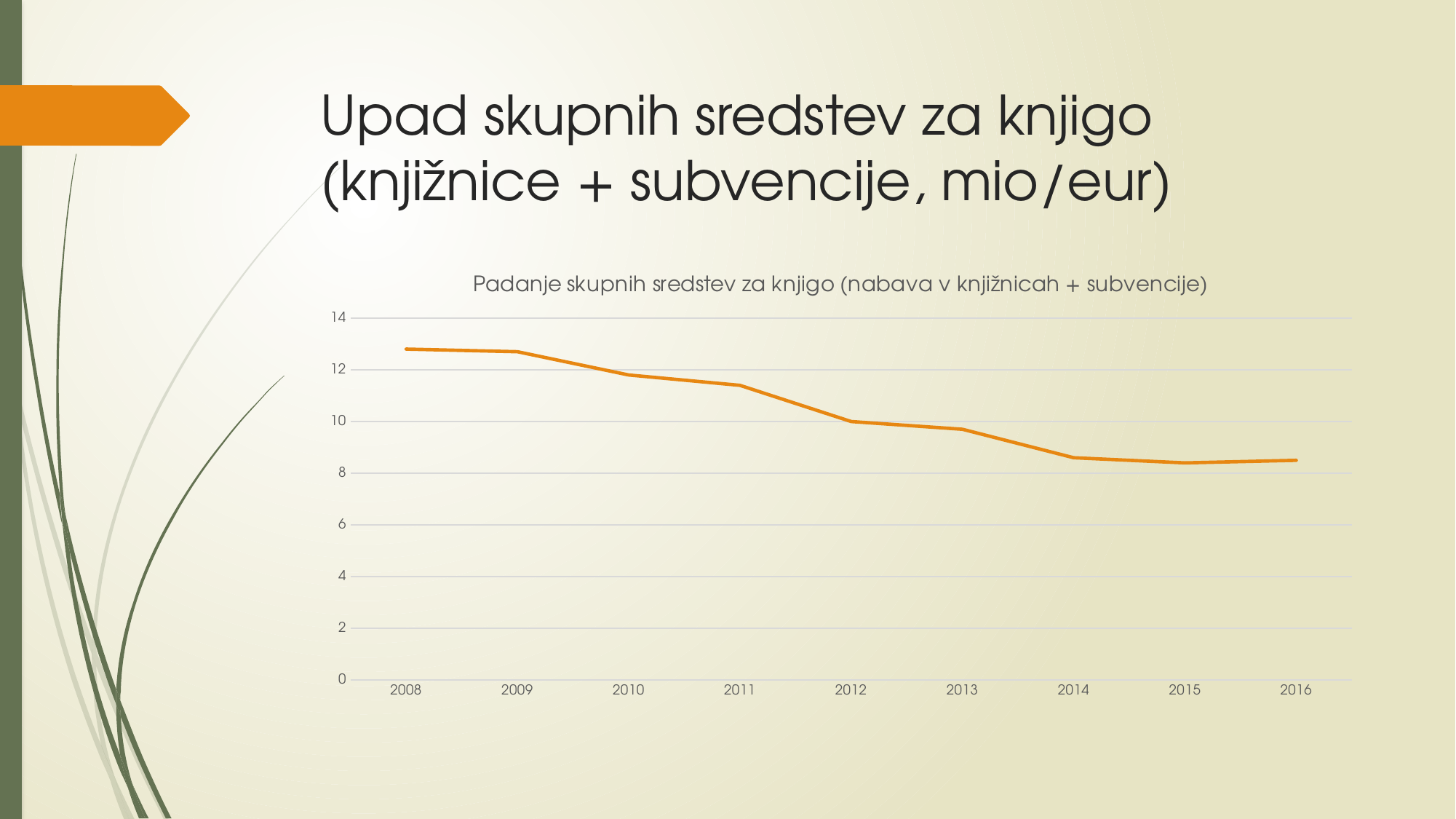

# Upad skupnih sredstev za knjigo (knjižnice + subvencije, mio/eur)

### Chart: Padanje skupnih sredstev za knjigo (nabava v knjižnicah + subvencije)

| Category |  |
|---|---|
| 2008 | 12.8 |
| 2009 | 12.7 |
| 2010 | 11.8 |
| 2011 | 11.4 |
| 2012 | 10.0 |
| 2013 | 9.7 |
| 2014 | 8.6 |
| 2015 | 8.4 |
| 2016 | 8.5 |